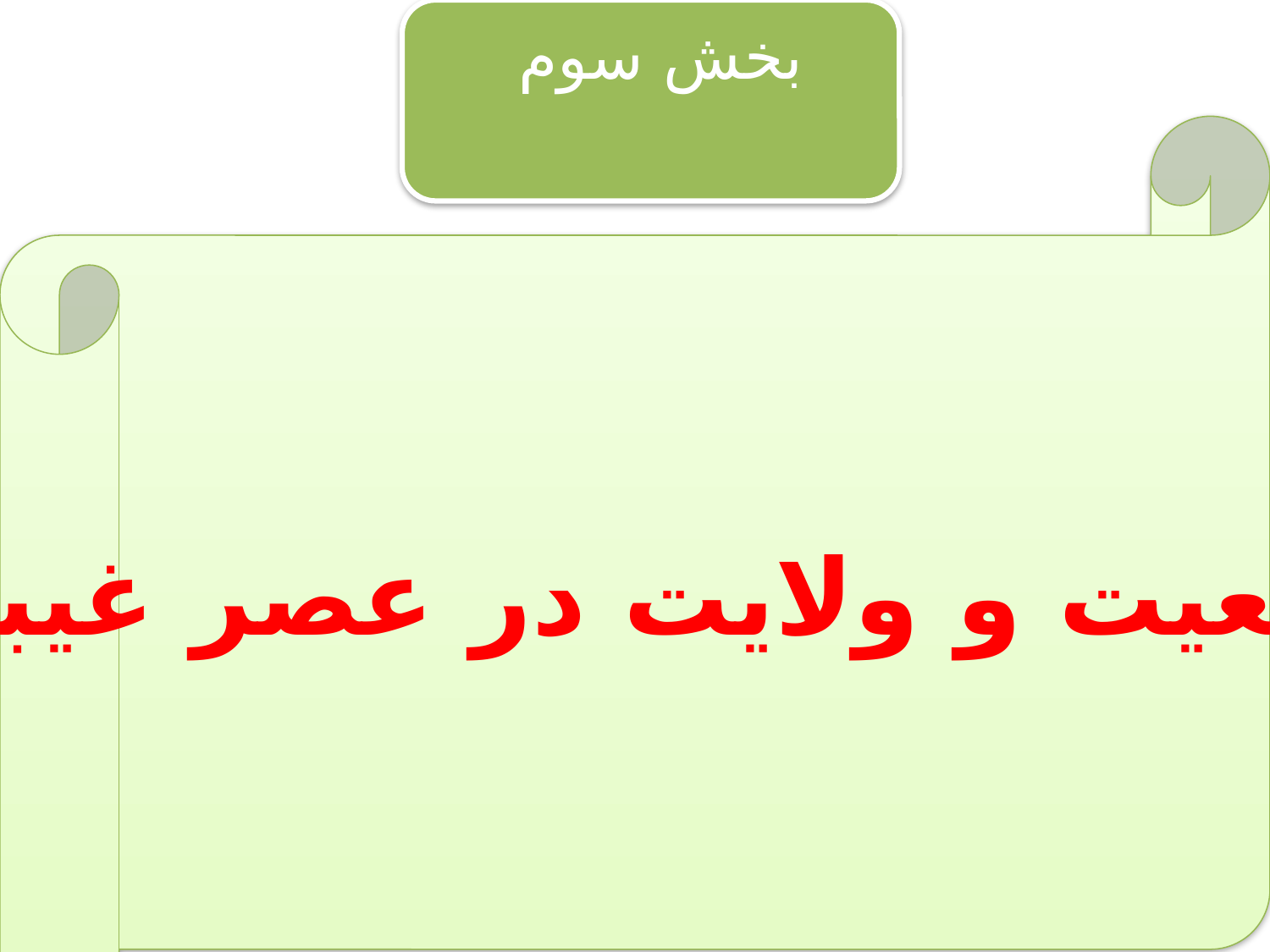

بخش سوم
مرجعيت و ولايت در عصر غيبت